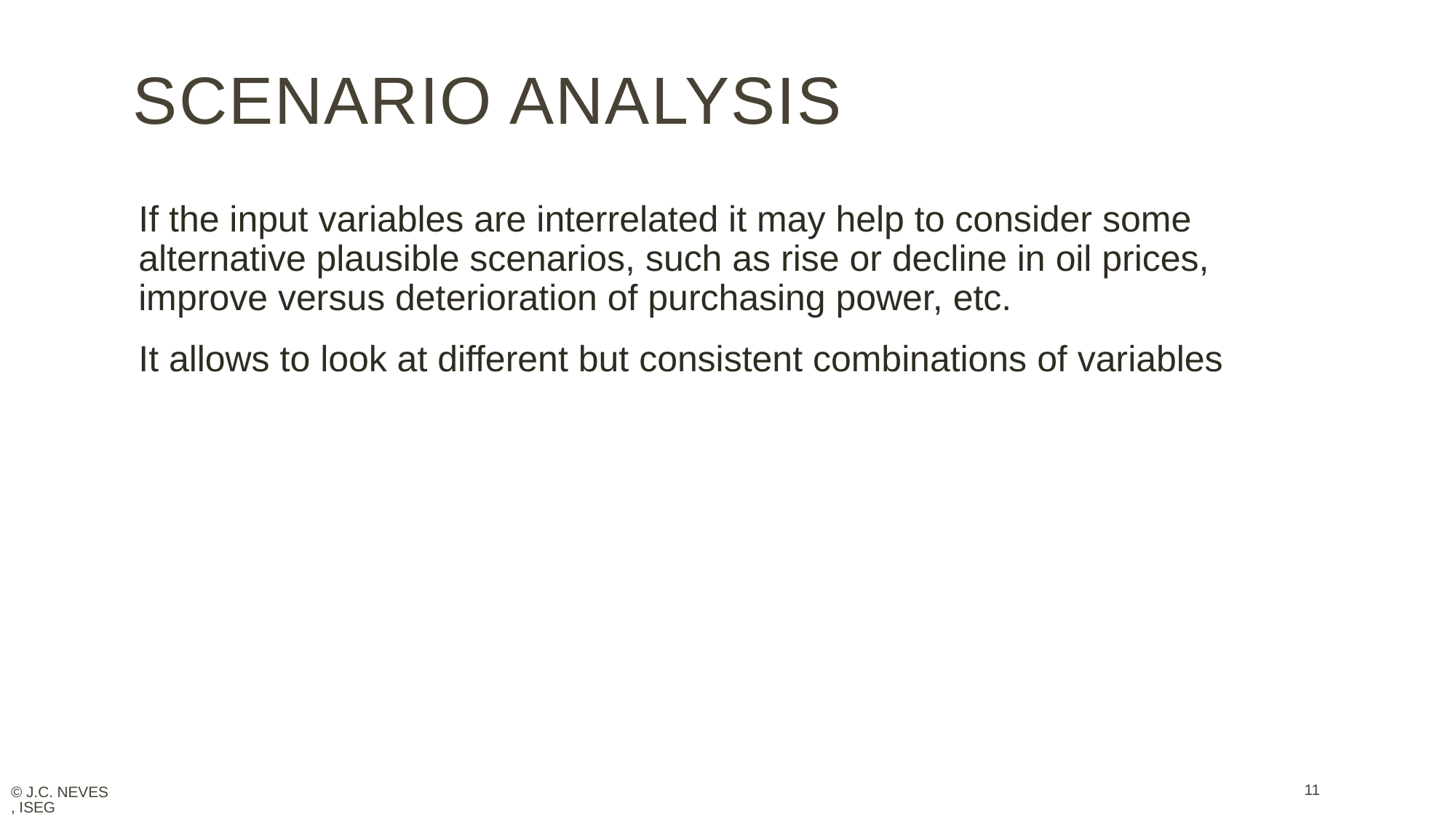

# Scenario Analysis
If the input variables are interrelated it may help to consider some alternative plausible scenarios, such as rise or decline in oil prices, improve versus deterioration of purchasing power, etc.
It allows to look at different but consistent combinations of variables
11
© J.C. Neves, ISEG